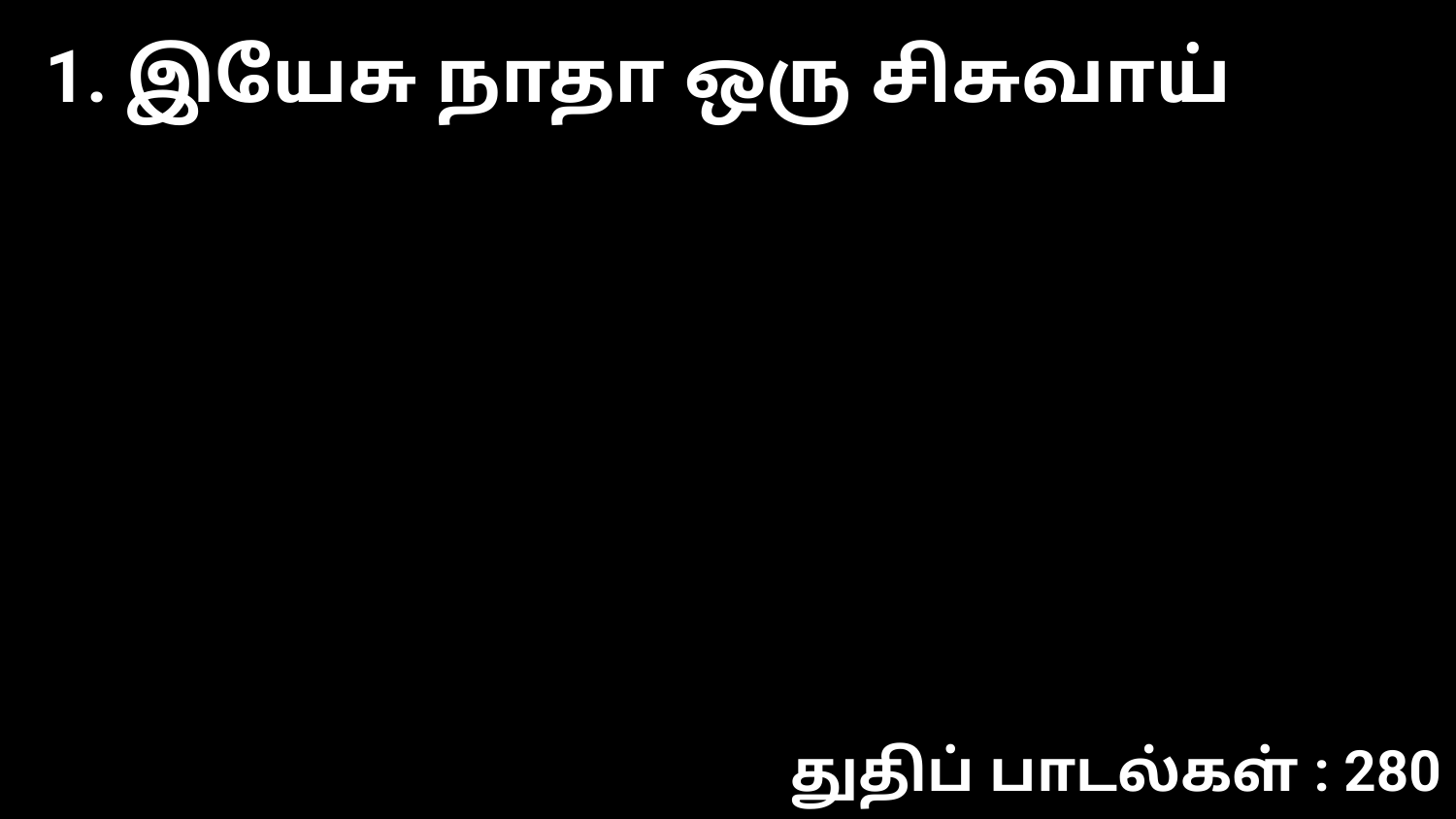

1. இயேசு நாதா ஒரு சிசுவாய்
துதிப் பாடல்கள் : 280